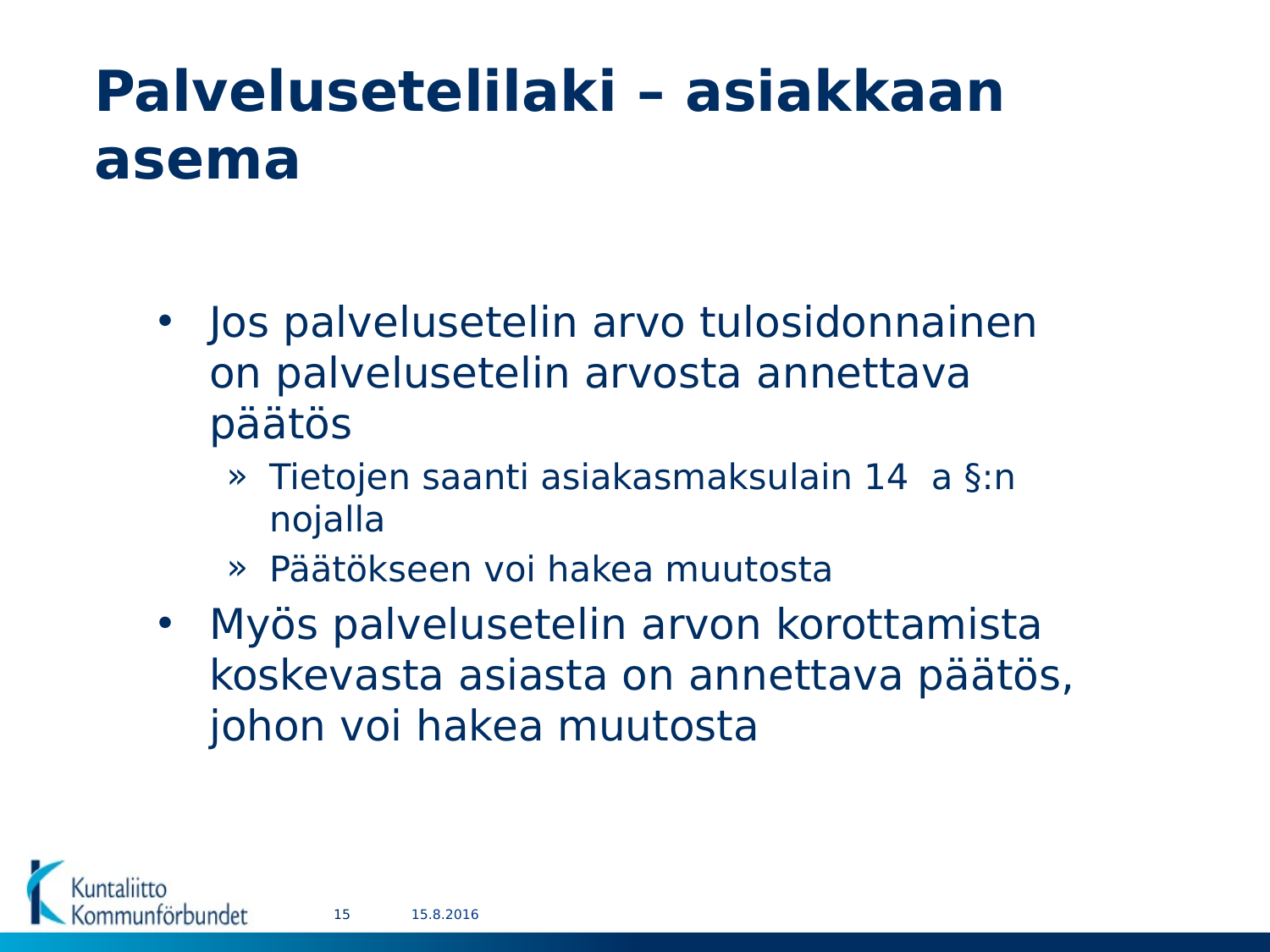

# Palvelusetelilaki – asiakkaan asema
Jos palvelusetelin arvo tulosidonnainen on palvelusetelin arvosta annettava päätös
Tietojen saanti asiakasmaksulain 14  a §:n nojalla
Päätökseen voi hakea muutosta
Myös palvelusetelin arvon korottamista koskevasta asiasta on annettava päätös, johon voi hakea muutosta
15
15.8.2016